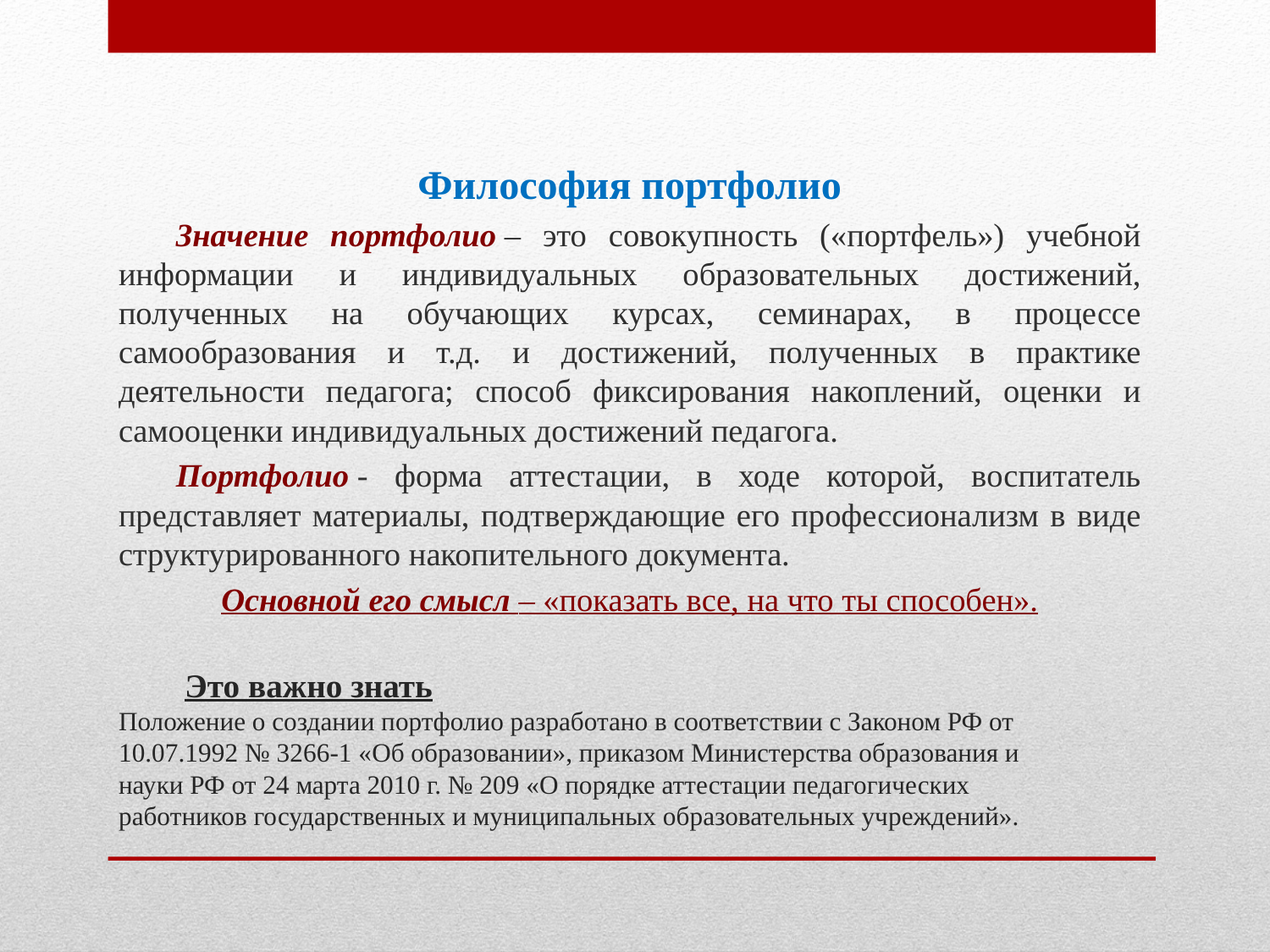

Философия портфолио
Значение портфолио – это совокупность («портфель») учебной информации и индивидуальных образовательных достижений, полученных на обучающих курсах, семинарах, в процессе самообразования и т.д. и достижений, полученных в практике деятельности педагога; способ фиксирования накоплений, оценки и самооценки индивидуальных достижений педагога.
Портфолио - форма аттестации, в ходе которой, воспитатель представляет материалы, подтверждающие его профессионализм в виде структурированного накопительного документа.
Основной его смысл – «показать все, на что ты способен».

# Это важно знать Положение о создании портфолио разработано в соответствии с Законом РФ от 10.07.1992 № 3266-1 «Об образовании», приказом Министерства образования и науки РФ от 24 марта 2010 г. № 209 «О порядке аттестации педагогических работников государственных и муниципальных образовательных учреждений».